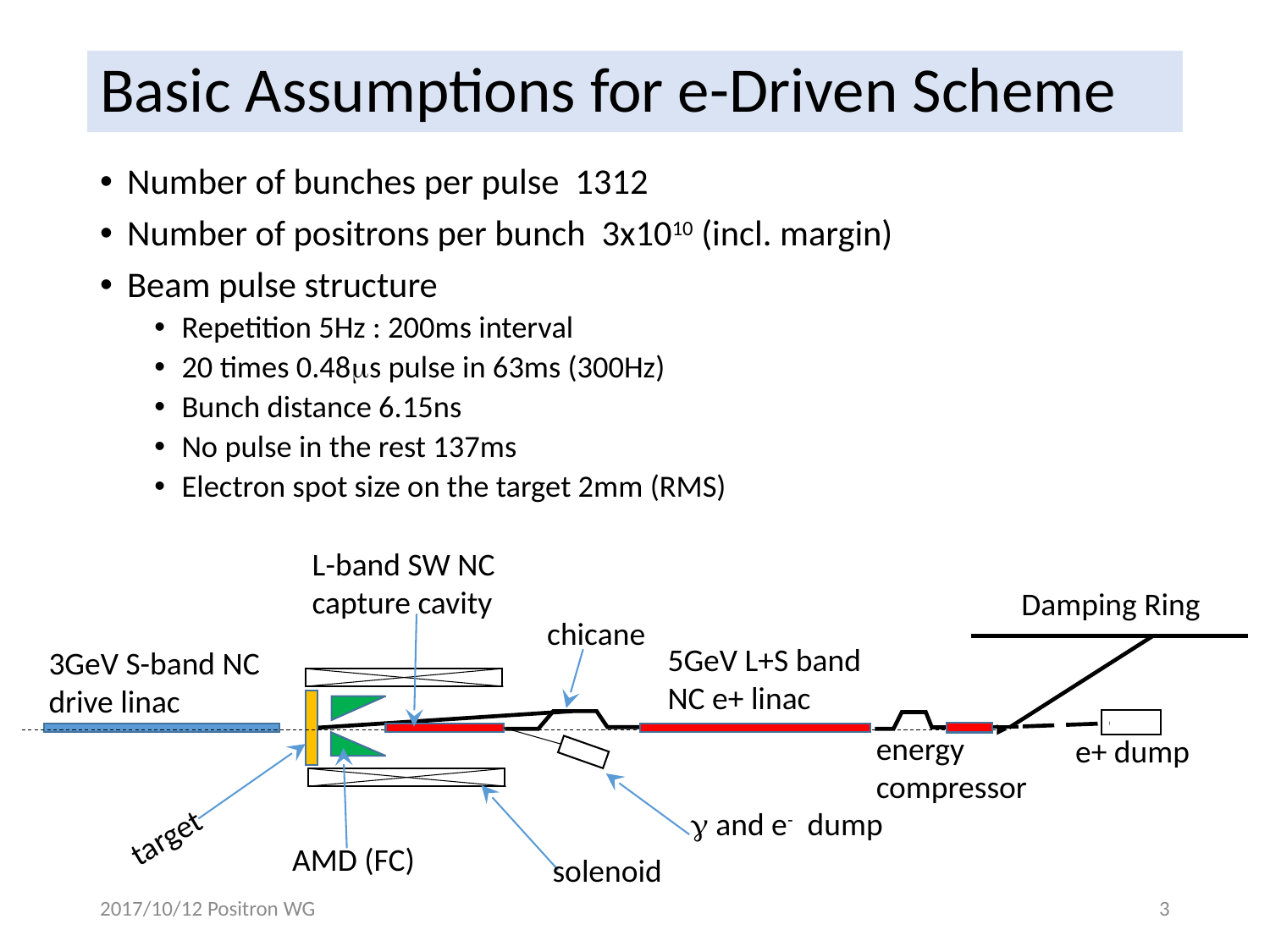

# Basic Assumptions for e-Driven Scheme
Number of bunches per pulse  1312
Number of positrons per bunch  3x1010 (incl. margin)
Beam pulse structure
Repetition 5Hz : 200ms interval
20 times 0.48μs pulse in 63ms (300Hz)
Bunch distance 6.15ns
No pulse in the rest 137ms
Electron spot size on the target 2mm (RMS)
L-band SW NC
capture cavity
Damping Ring
chicane
5GeV L+S band NC e+ linac
3GeV S-band NC
drive linac

energy compressor

e+ dump

γ and e-  dump
target
AMD (FC)
solenoid
2017/10/12 Positron WG
3